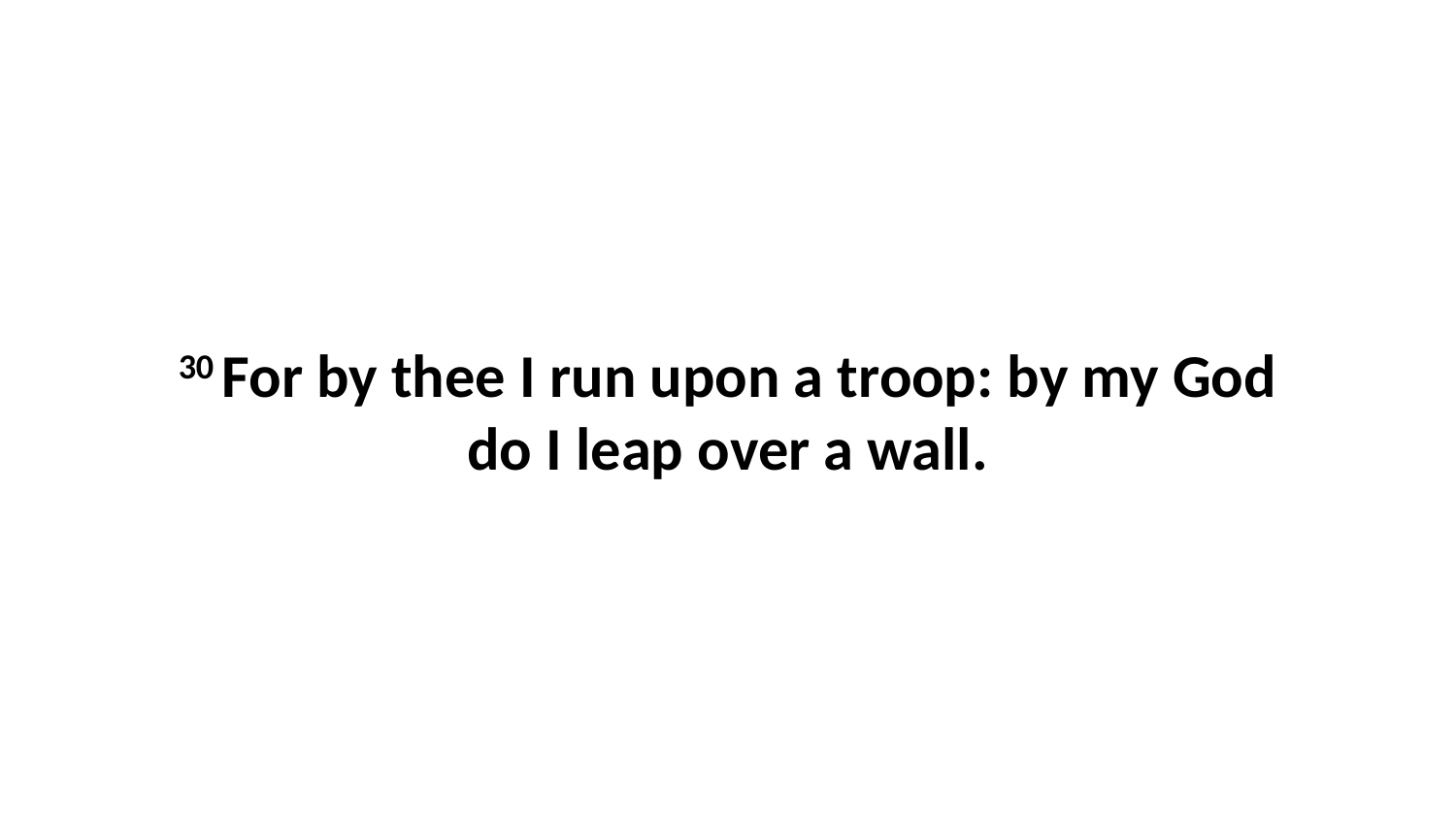

30 For by thee I run upon a troop: by my God do I leap over a wall.